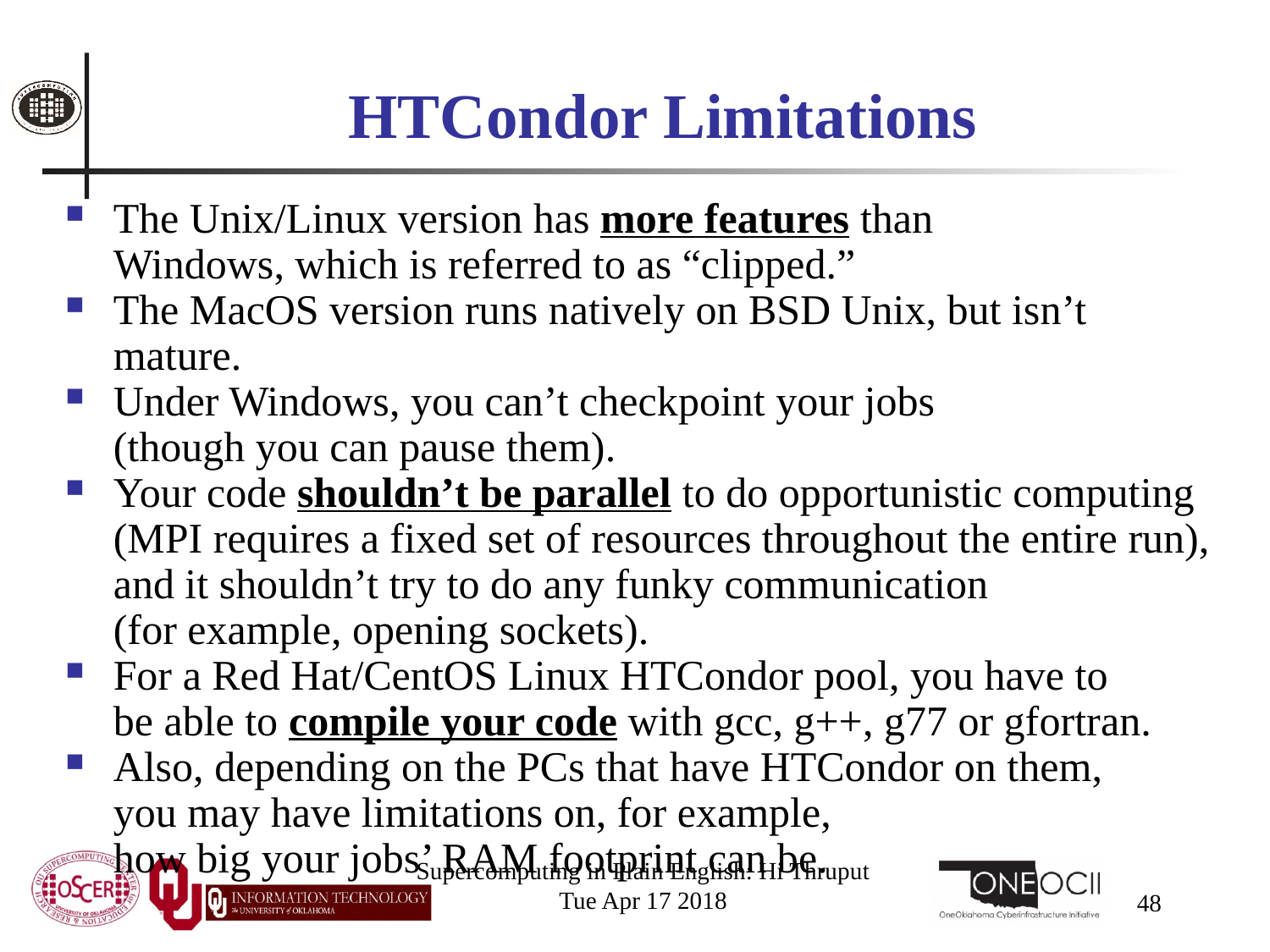

# HTCondor Limitations
The Unix/Linux version has more features than            Windows, which is referred to as “clipped.”
The MacOS version runs natively on BSD Unix, but isn’t mature.
Under Windows, you can’t checkpoint your jobs               (though you can pause them).
Your code shouldn’t be parallel to do opportunistic computing (MPI requires a fixed set of resources throughout the entire run), and it shouldn’t try to do any funky communication                 (for example, opening sockets).
For a Red Hat/CentOS Linux HTCondor pool, you have to        be able to compile your code with gcc, g++, g77 or gfortran.
Also, depending on the PCs that have HTCondor on them,      you may have limitations on, for example,                               how big your jobs’ RAM footprint can be.
Supercomputing in Plain English: Hi Thruput
Tue Apr 17 2018
48